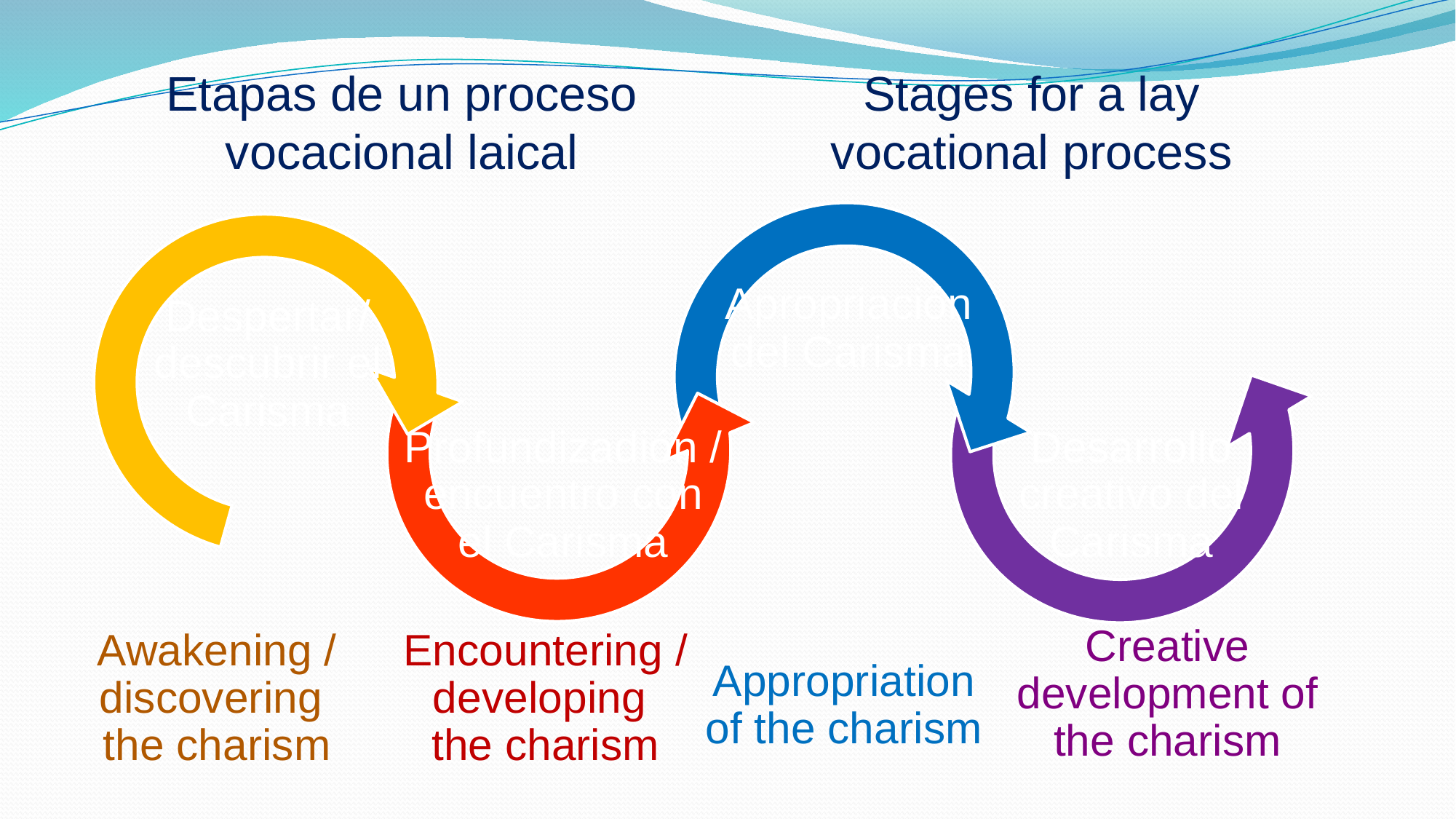

Etapas de un proceso vocacional laical
Stages for a lay vocational process

Apropriación del Carisma
Despertar/ descubrir el Carisma
Profundizadión / encuentro con el Carisma
Desarrollo creativo del Carisma
Creative development of
the charism
Awakening / discovering
the charism
Encountering / developing
the charism
Appropriation of the charism